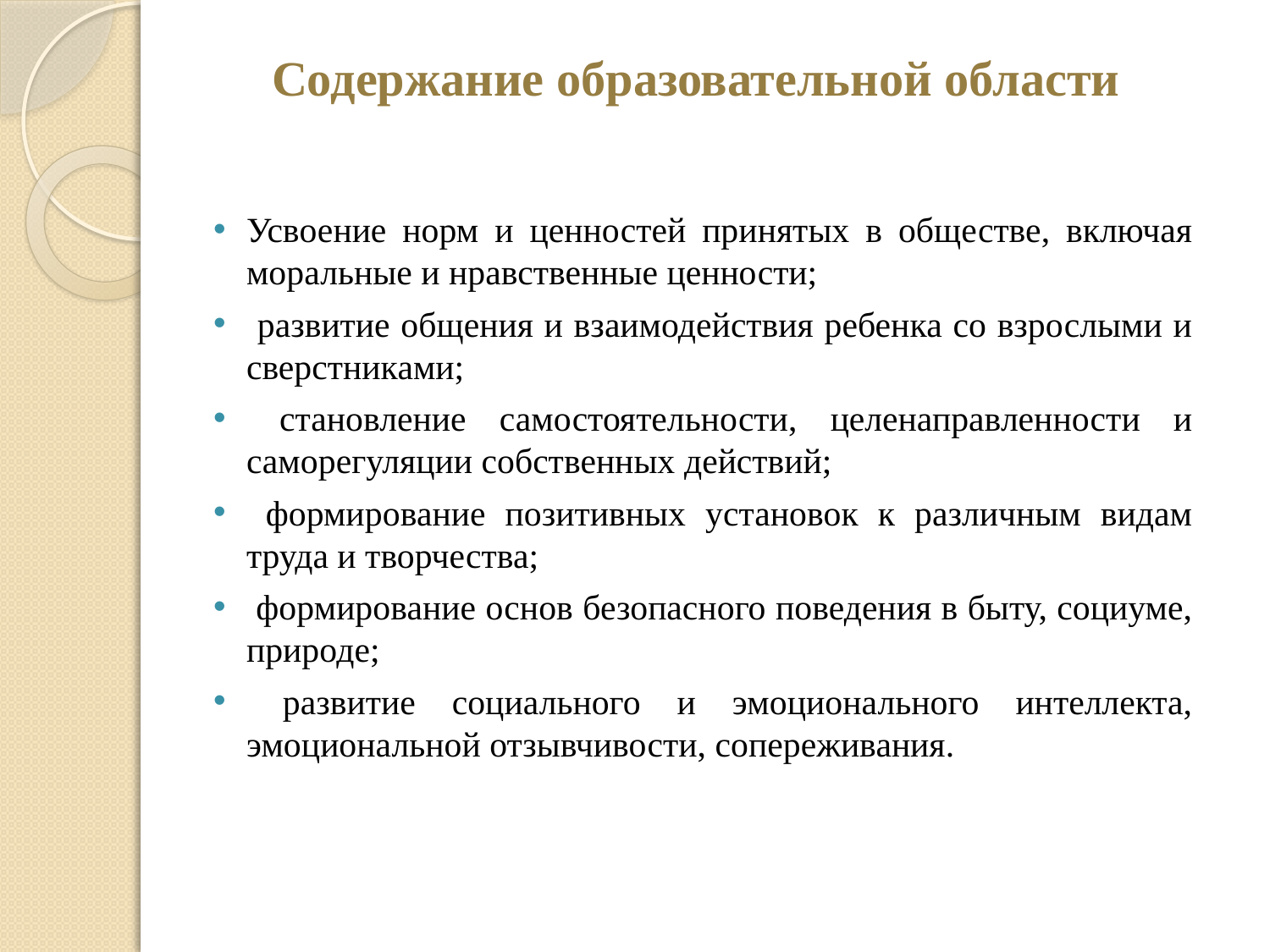

# Содержание образовательной области
Усвоение норм и ценностей принятых в обществе, включая моральные и нравственные ценности;
 развитие общения и взаимодействия ребенка со взрослыми и сверстниками;
 становление самостоятельности, целенаправленности и саморегуляции собственных действий;
 формирование позитивных установок к различным видам труда и творчества;
 формирование основ безопасного поведения в быту, социуме, природе;
 развитие социального и эмоционального интеллекта, эмоциональной отзывчивости, сопереживания.